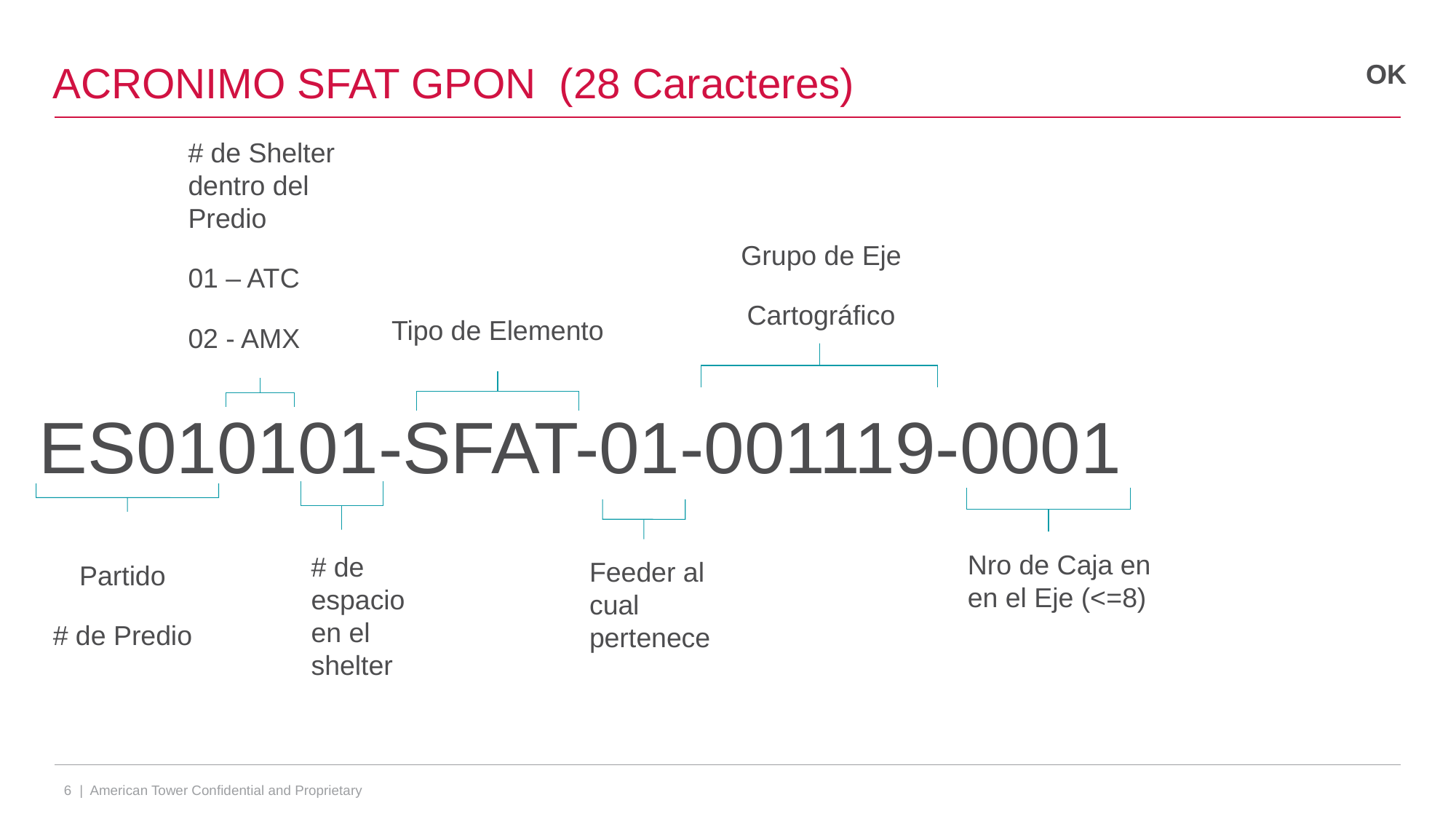

# ACRONIMO SFAT GPON  (28 Caracteres)
OK
# de Shelter dentro del Predio
01 – ATC
02 - AMX
Grupo de Eje
Cartográfico

Tipo de Elemento

ES010101-SFAT-01-001119-0001

Nro de Caja en en el Eje (<=8)
# de espacio en el shelter
Feeder al cual pertenece
Partido
# de Predio

6